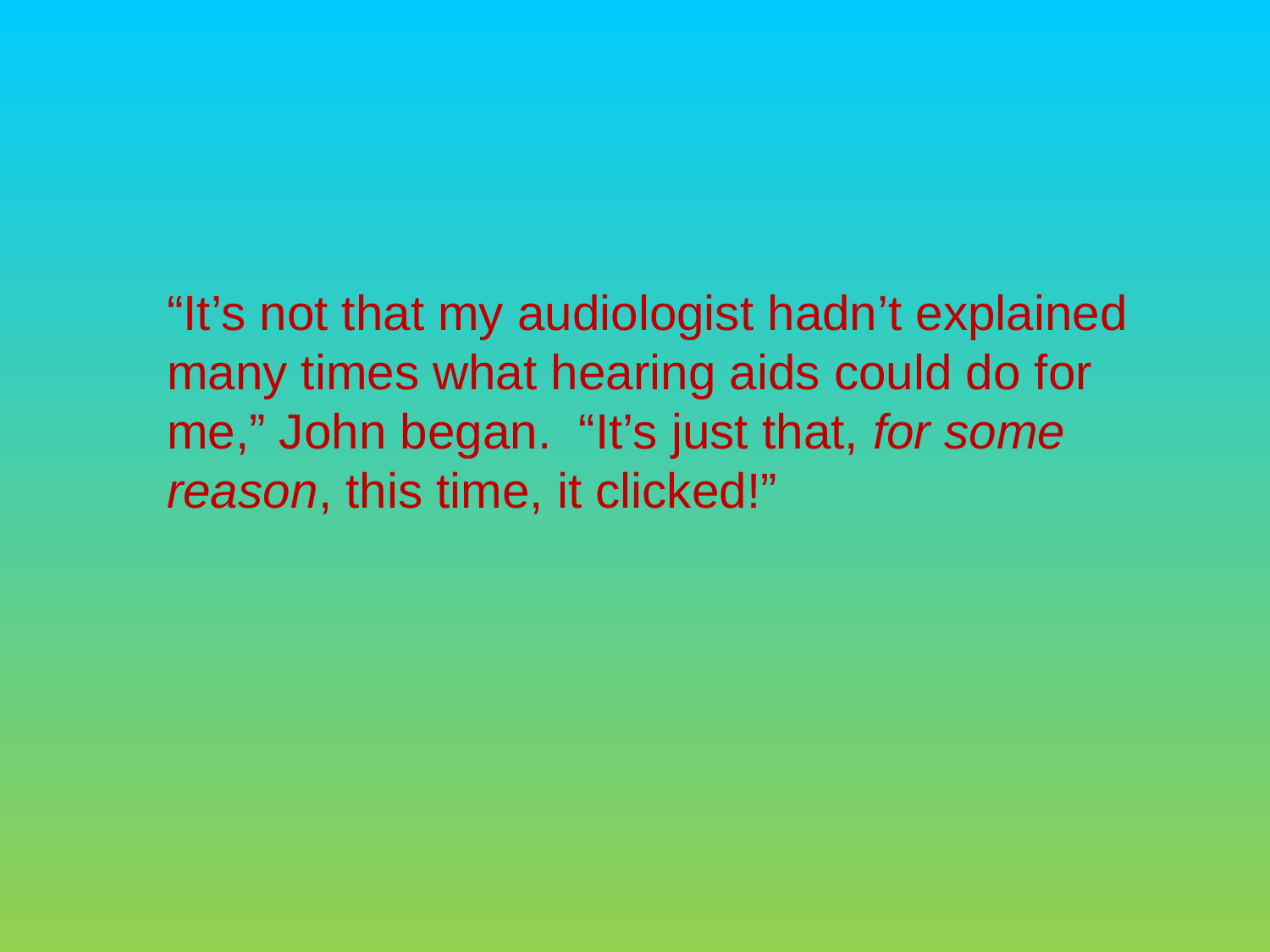

“It’s not that my audiologist hadn’t explained many times what hearing aids could do for me,” John began.  “It’s just that, for some reason, this time, it clicked!”